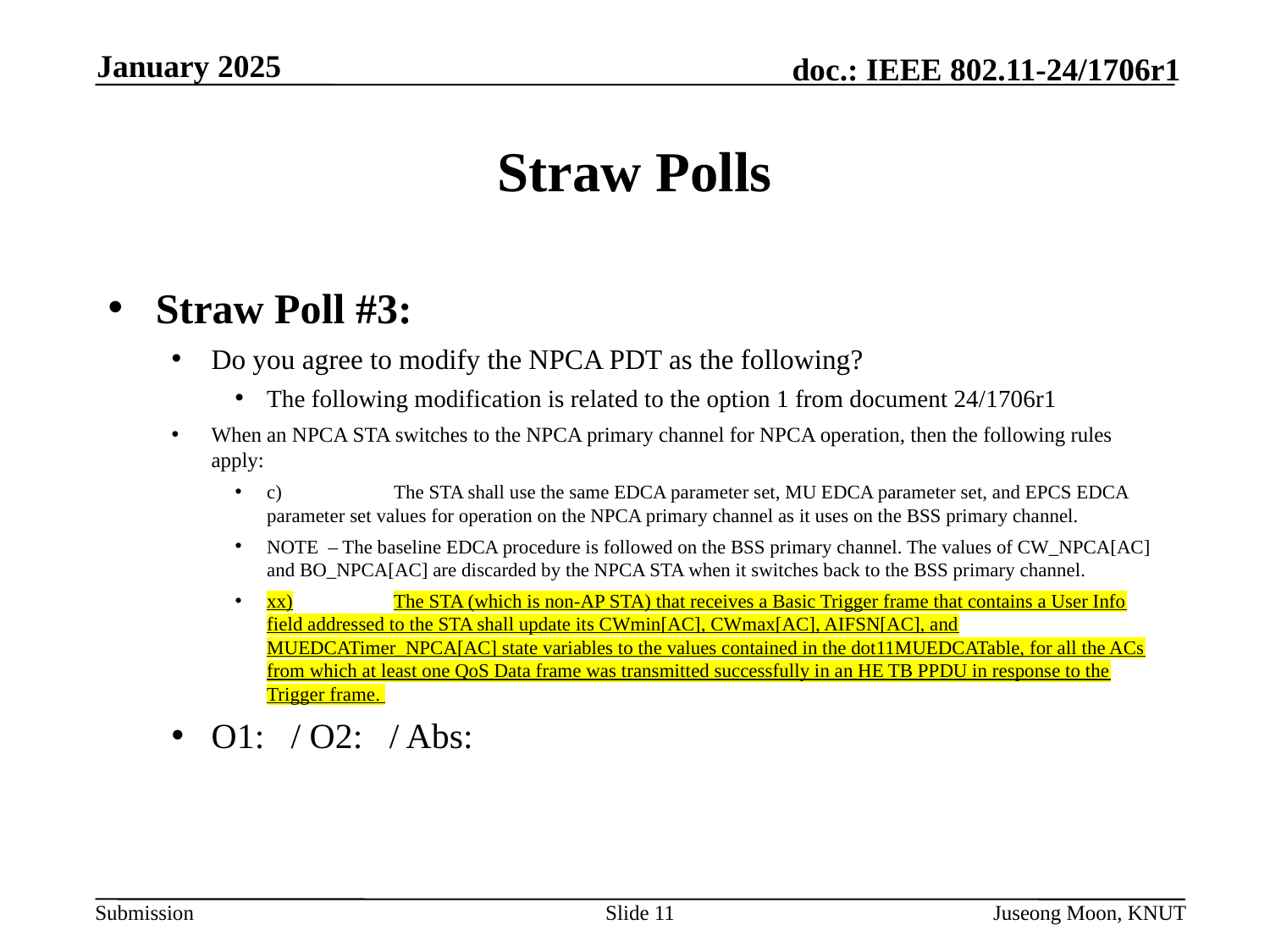

January 2025
# Straw Polls
Straw Poll #3:
Do you agree to modify the NPCA PDT as the following?
The following modification is related to the option 1 from document 24/1706r1
When an NPCA STA switches to the NPCA primary channel for NPCA operation, then the following rules apply:
c)	The STA shall use the same EDCA parameter set, MU EDCA parameter set, and EPCS EDCA parameter set values for operation on the NPCA primary channel as it uses on the BSS primary channel.
NOTE  – The baseline EDCA procedure is followed on the BSS primary channel. The values of CW_NPCA[AC] and BO_NPCA[AC] are discarded by the NPCA STA when it switches back to the BSS primary channel.
xx)	The STA (which is non-AP STA) that receives a Basic Trigger frame that contains a User Info field addressed to the STA shall update its CWmin[AC], CWmax[AC], AIFSN[AC], and MUEDCATimer_NPCA[AC] state variables to the values contained in the dot11MUEDCATable, for all the ACs from which at least one QoS Data frame was transmitted successfully in an HE TB PPDU in response to the Trigger frame.
O1:   / O2:   / Abs:
Slide 11
Juseong Moon, KNUT